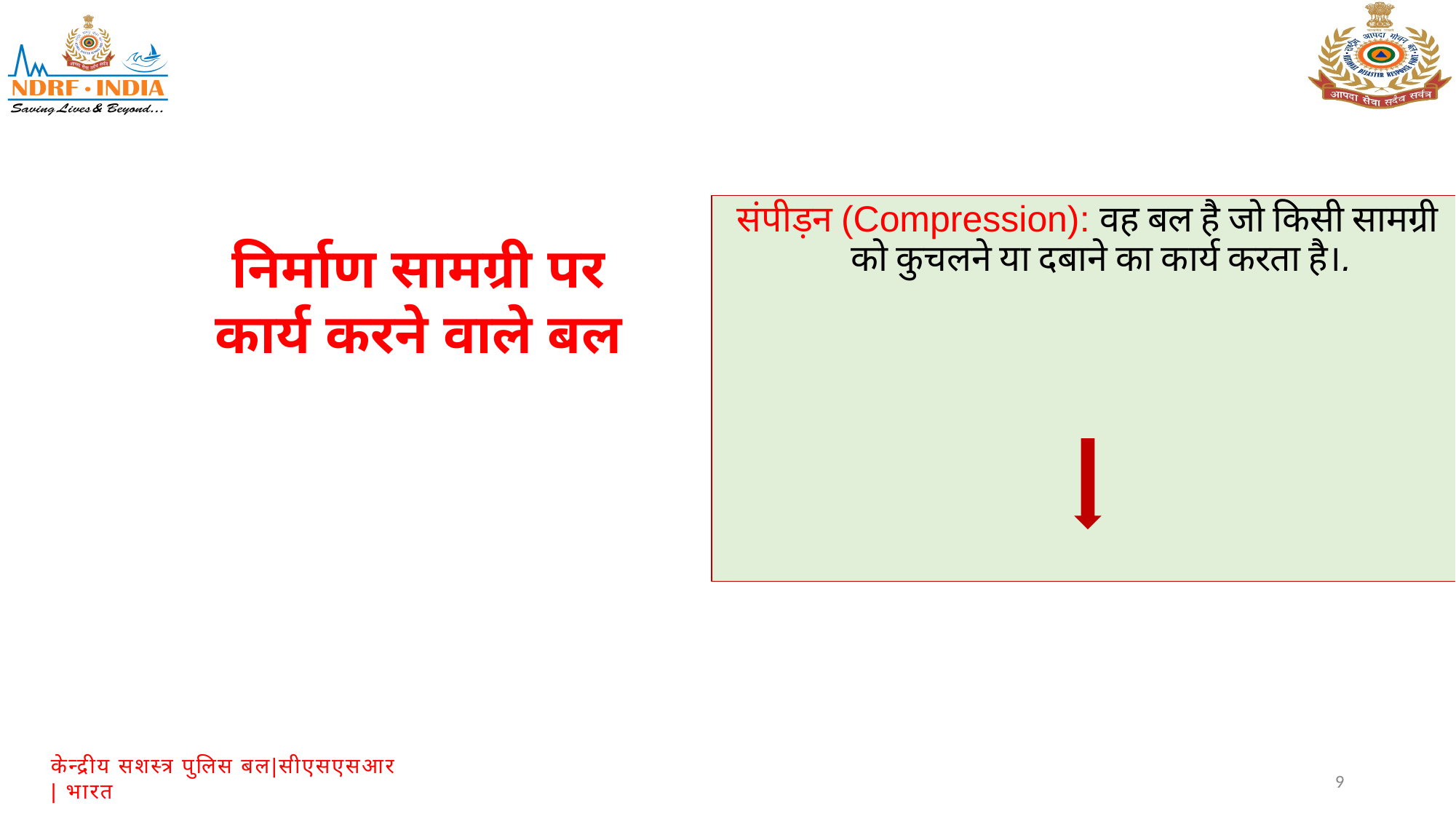

संपीड़न (Compression): वह बल है जो किसी सामग्री को कुचलने या दबाने का कार्य करता है।.
निर्माण सामग्री पर कार्य करने वाले बल

9